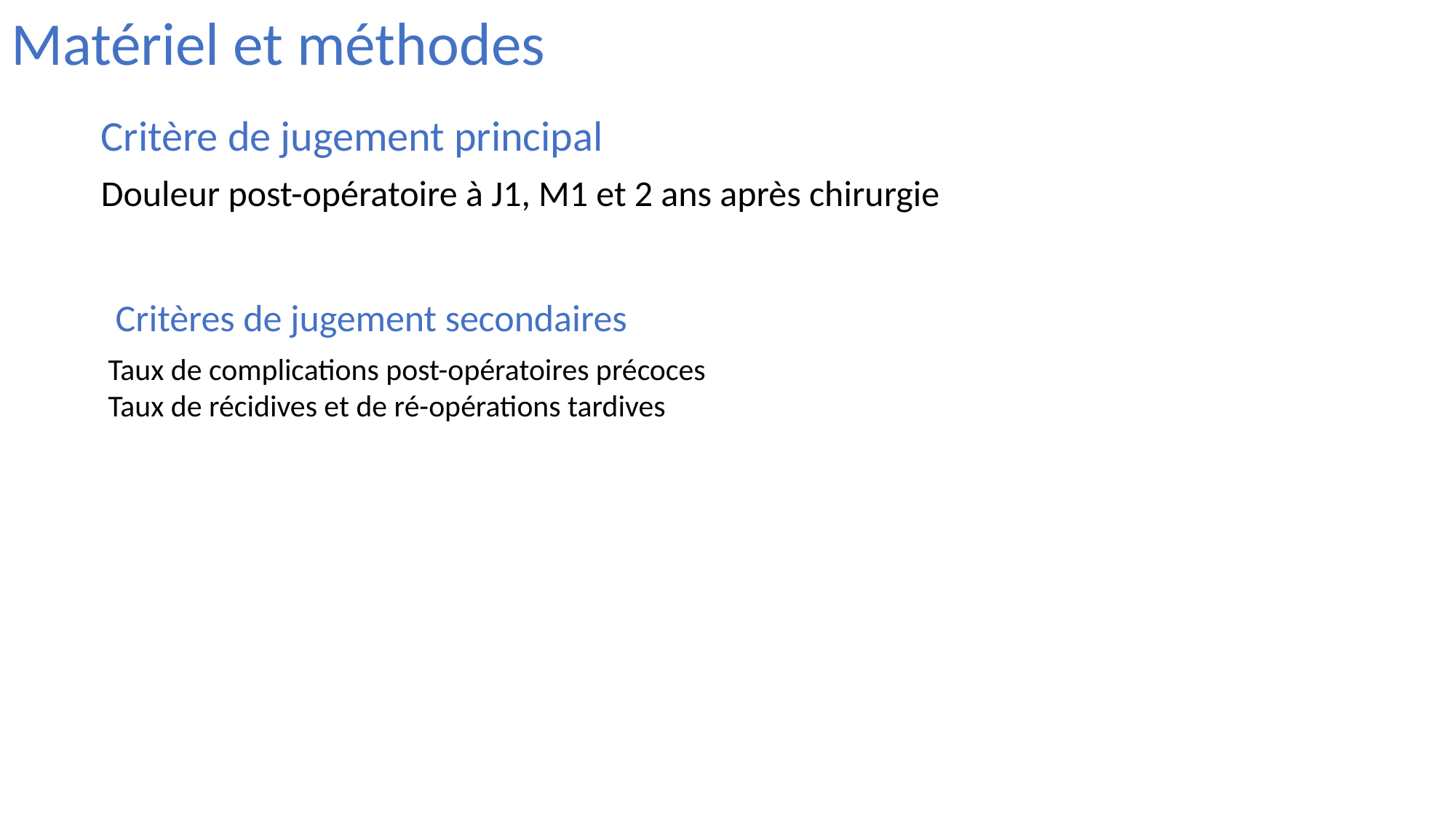

Matériel et méthodes
Critère de jugement principal
Douleur post-opératoire à J1, M1 et 2 ans après chirurgie
Critères de jugement secondaires
Taux de complications post-opératoires précoces
Taux de récidives et de ré-opérations tardives